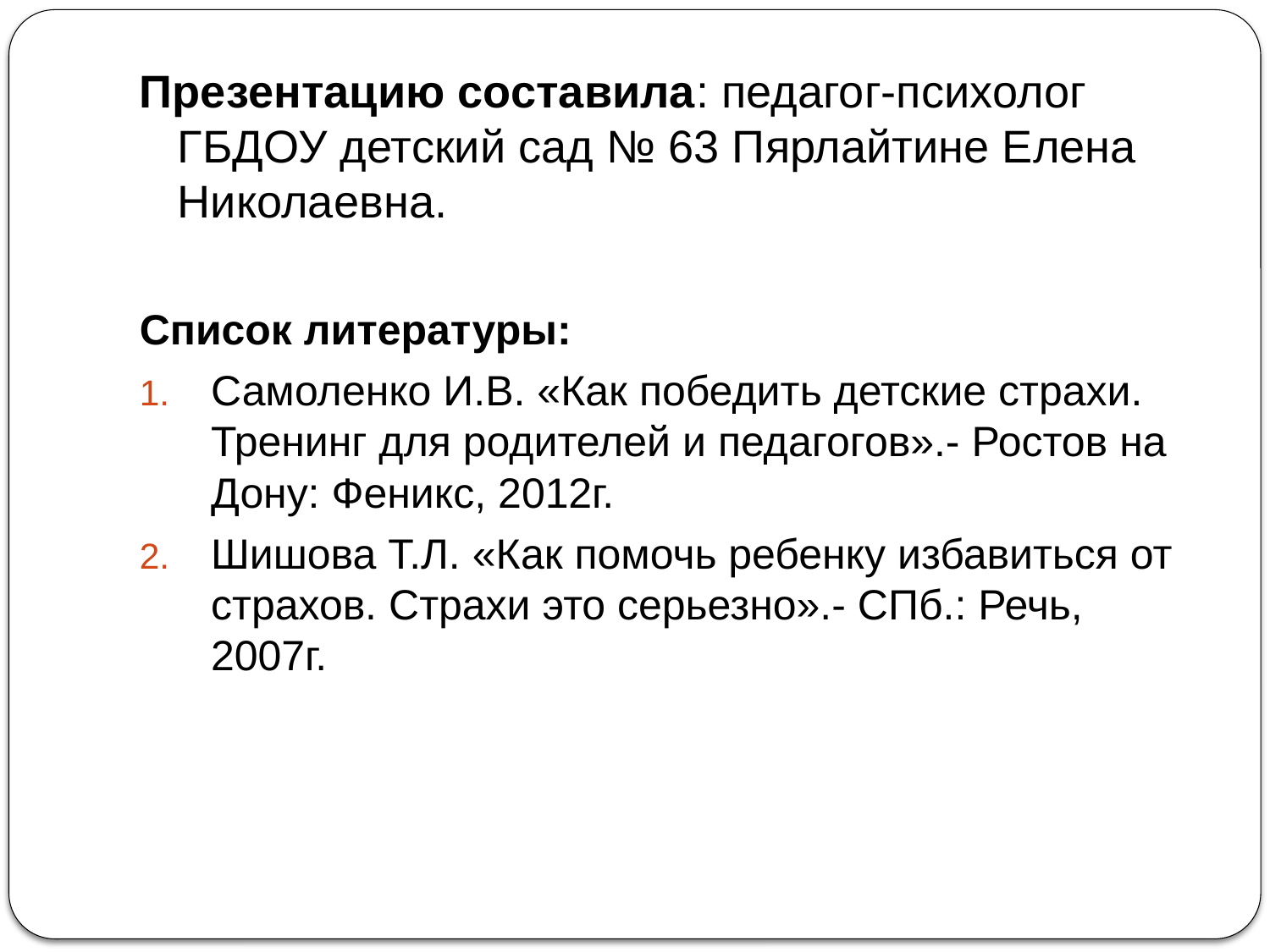

#
Презентацию составила: педагог-психолог ГБДОУ детский сад № 63 Пярлайтине Елена Николаевна.

Список литературы:
Самоленко И.В. «Как победить детские страхи. Тренинг для родителей и педагогов».- Ростов на Дону: Феникс, 2012г.
Шишова Т.Л. «Как помочь ребенку избавиться от страхов. Страхи это серьезно».- СПб.: Речь, 2007г.